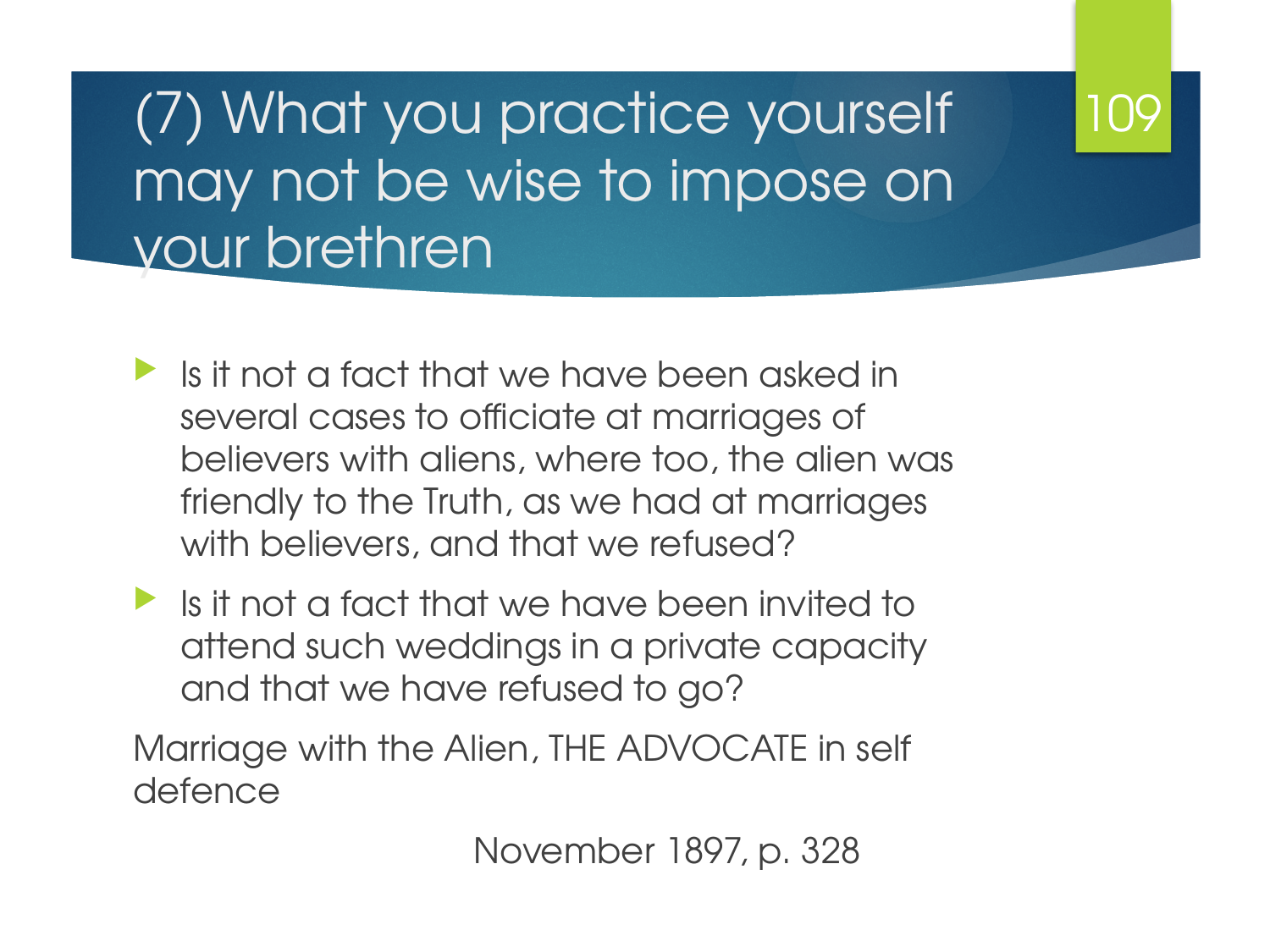

109
# (7) What you practice yourself may not be wise to impose on your brethren
Is it not a fact that we have been asked in several cases to officiate at marriages of believers with aliens, where too, the alien was friendly to the Truth, as we had at marriages with believers, and that we refused?
Is it not a fact that we have been invited to attend such weddings in a private capacity and that we have refused to go?
Marriage with the Alien, the advocate in self defence
                                   November 1897, p. 328